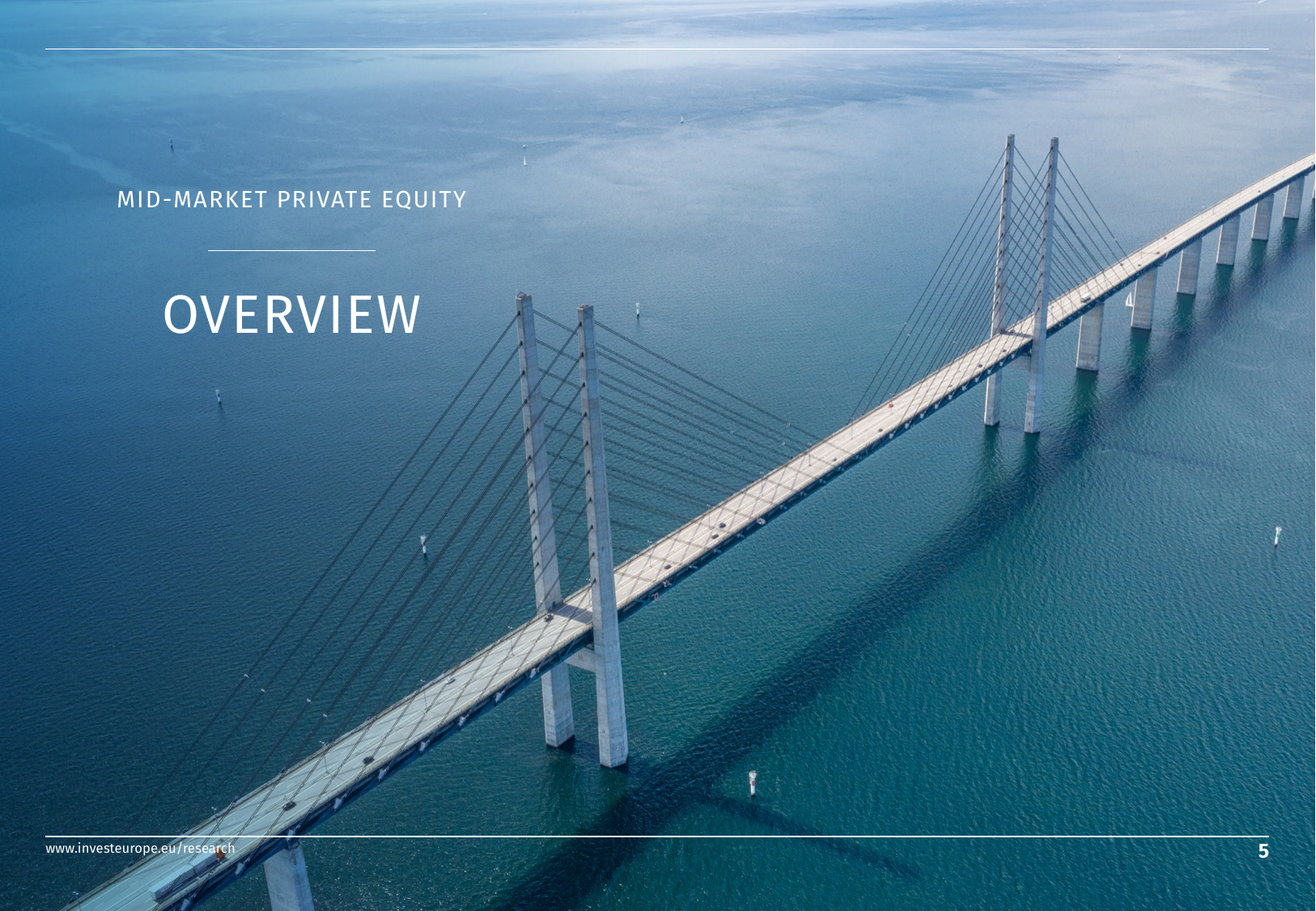

MID-MARKET PRIVATE EQUITY
# Overview
5
www.investeurope.eu/research